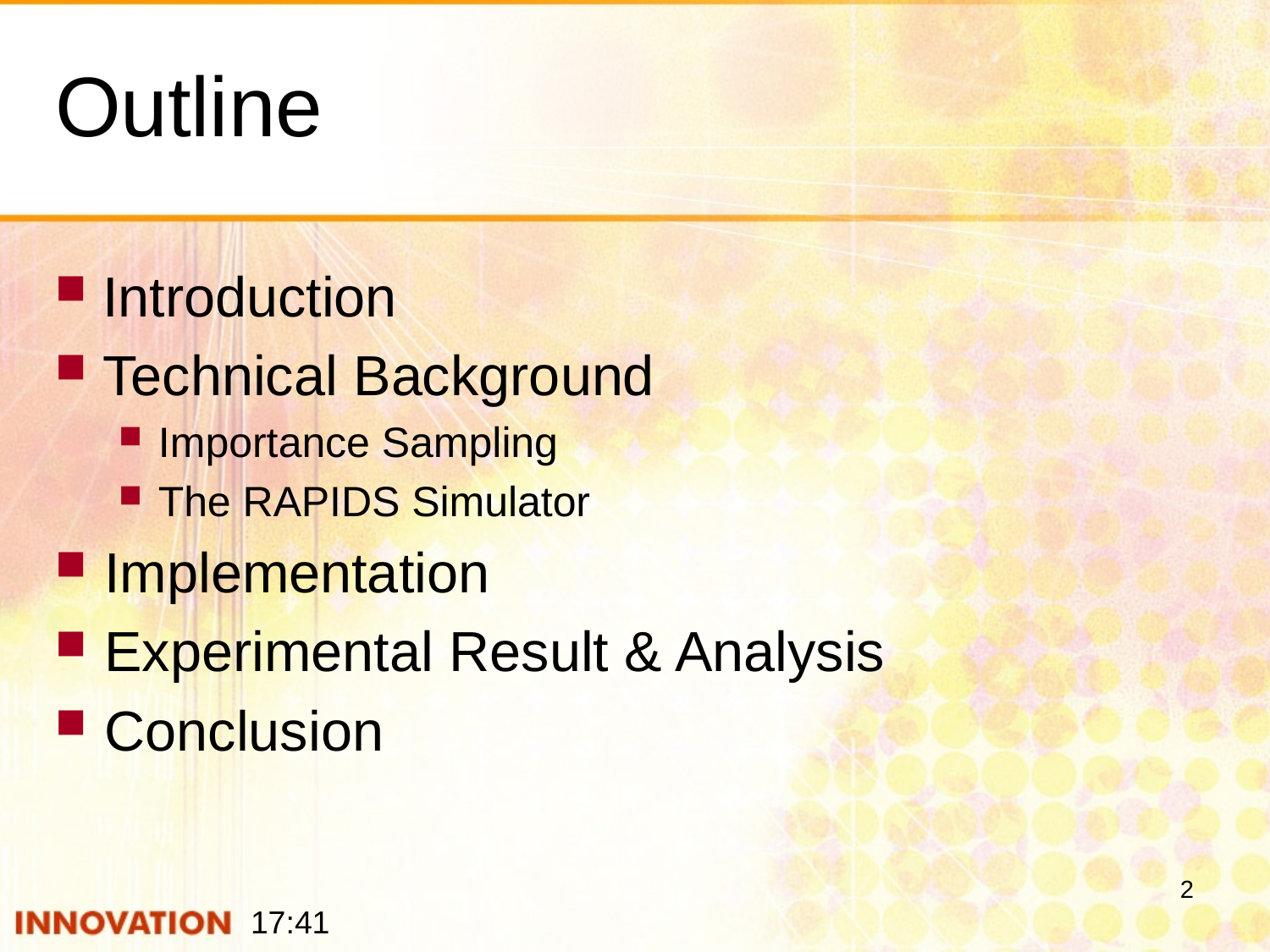

# Outline
Introduction
Technical Background
Importance Sampling
The RAPIDS Simulator
Implementation
Experimental Result & Analysis
Conclusion

2
17:41